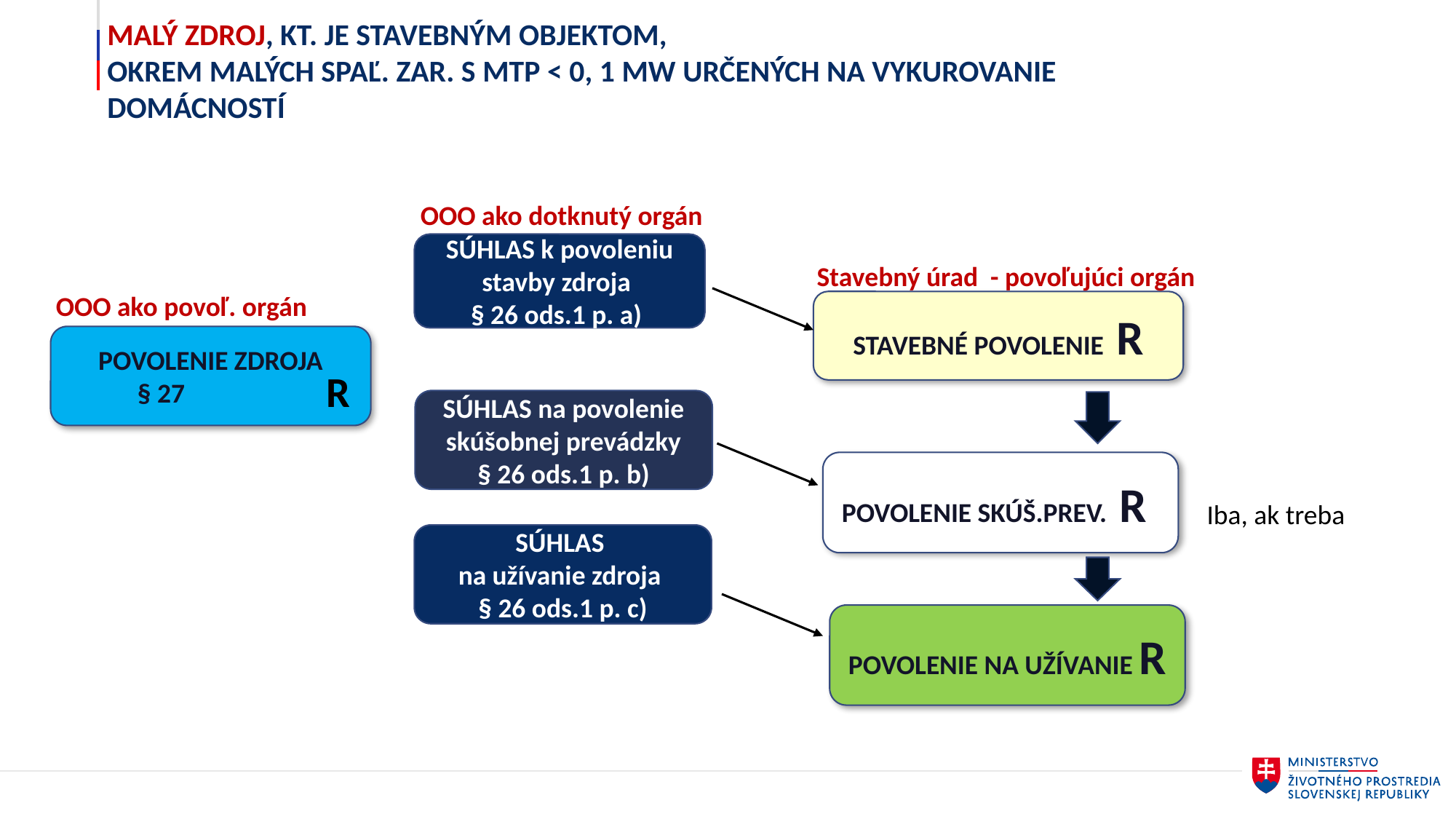

MALÝ ZDROJ, KT. JE STAVEBNÝM OBJEKTOM,
OKREM MALÝCH SPAĽ. ZAR. S MTP < 0, 1 MW URČENÝCH NA VYKUROVANIE DOMÁCNOSTÍ

OOO ako dotknutý orgán
SÚHLAS k povoleniu stavby zdroja
§ 26 ods.1 p. a)
Stavebný úrad  - povoľujúci orgán
OOO ako povoľ. orgán
STAVEBNÉ POVOLENIE  R
POVOLENIE ZDROJA
§ 27
R
SÚHLAS na povolenie skúšobnej prevádzky
§ 26 ods.1 p. b)

POVOLENIE SKÚŠ.PREV.  R
Iba, ak treba
SÚHLAS
na užívanie zdroja
§ 26 ods.1 p. c)

POVOLENIE NA UŽÍVANIE R